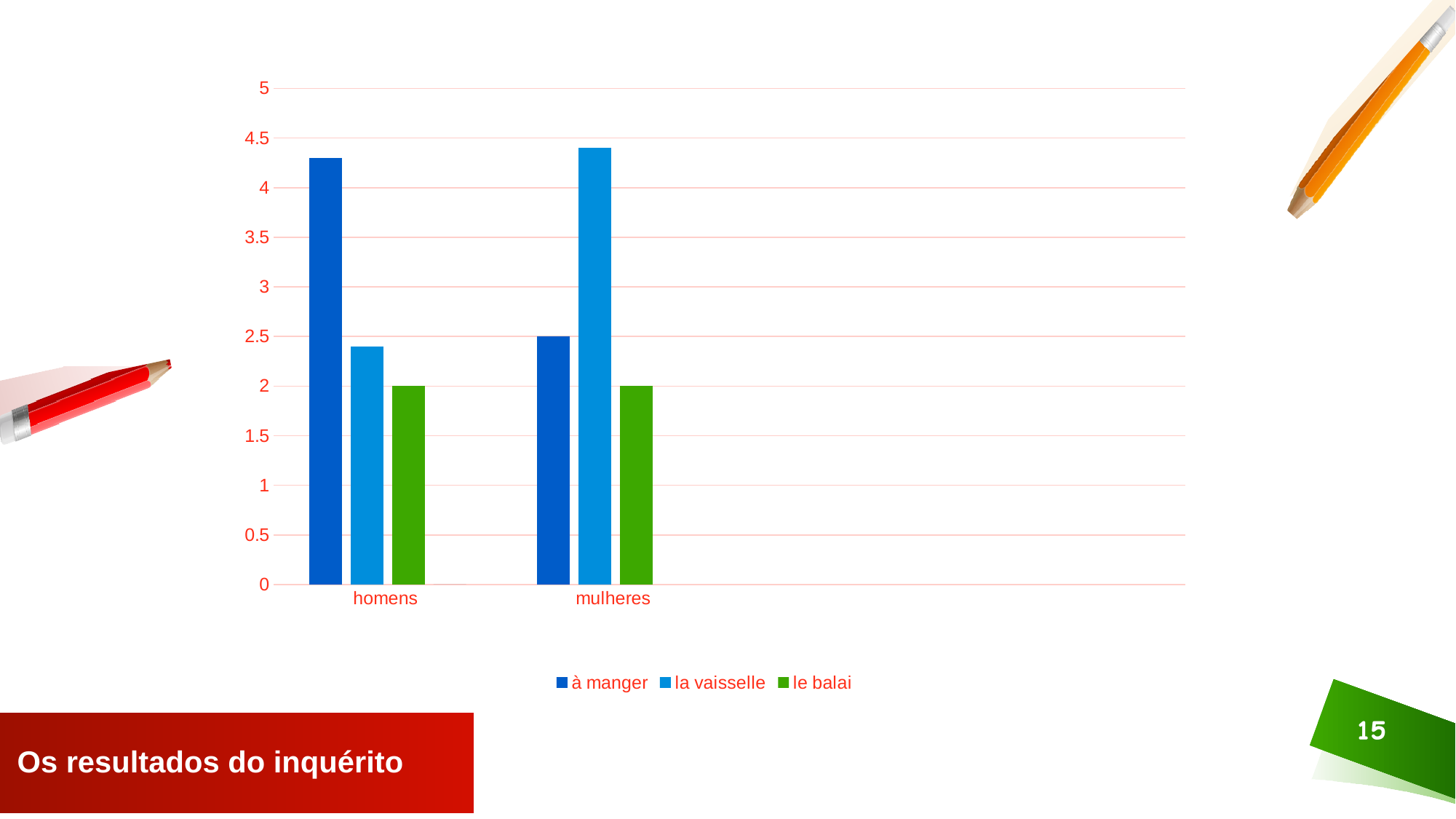

### Chart

| Category | à manger | la vaisselle | le balai | total  |
|---|---|---|---|---|
| homens  | 4.3 | 2.4 | 2.0 | 0.0 |
| mulheres  | 2.5 | 4.4 | 2.0 | None |
15
# Os resultados do inquérito